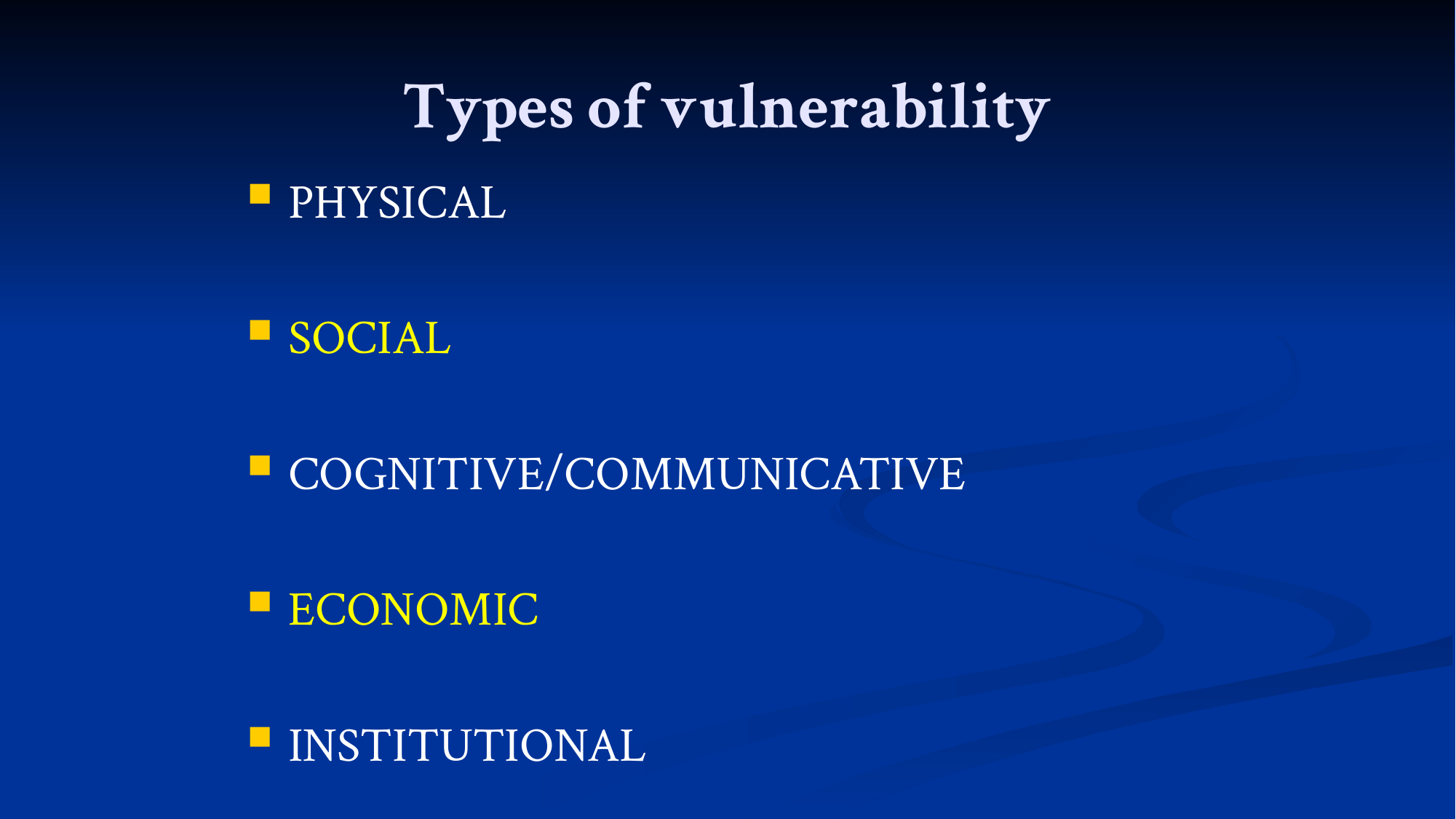

# Types of vulnerability
PHYSICAL

SOCIAL

COGNITIVE/COMMUNICATIVE

ECONOMIC

INSTITUTIONAL